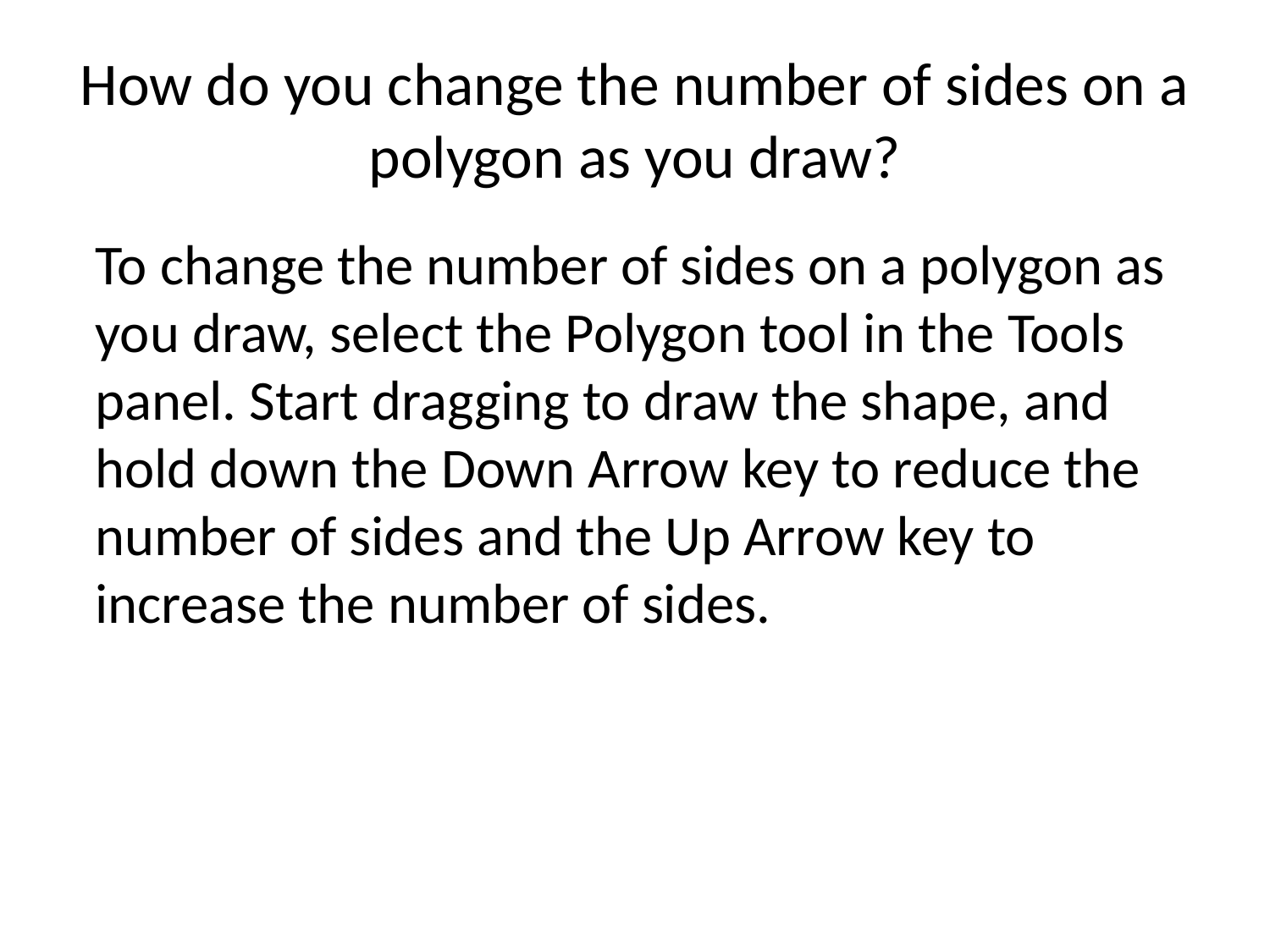

# How do you change the number of sides on a polygon as you draw?
To change the number of sides on a polygon as you draw, select the Polygon tool in the Tools panel. Start dragging to draw the shape, and hold down the Down Arrow key to reduce the number of sides and the Up Arrow key to increase the number of sides.